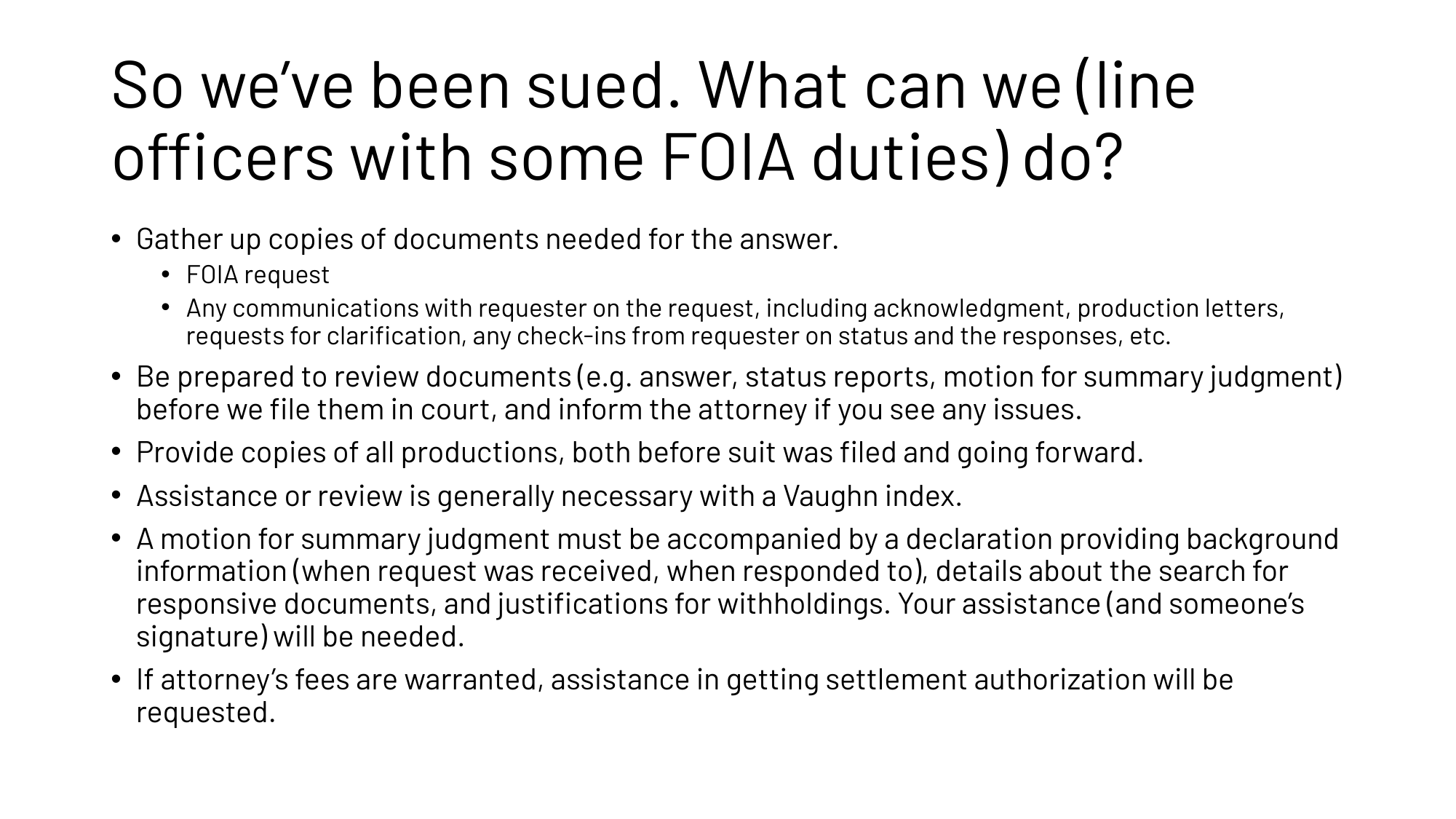

# So we’ve been sued. What can we (line officers with some FOIA duties) do?
Gather up copies of documents needed for the answer.
FOIA request
Any communications with requester on the request, including acknowledgment, production letters, requests for clarification, any check-ins from requester on status and the responses, etc.
Be prepared to review documents (e.g. answer, status reports, motion for summary judgment) before we file them in court, and inform the attorney if you see any issues.
Provide copies of all productions, both before suit was filed and going forward.
Assistance or review is generally necessary with a Vaughn index.
A motion for summary judgment must be accompanied by a declaration providing background information (when request was received, when responded to), details about the search for responsive documents, and justifications for withholdings. Your assistance (and someone’s signature) will be needed.
If attorney’s fees are warranted, assistance in getting settlement authorization will be requested.